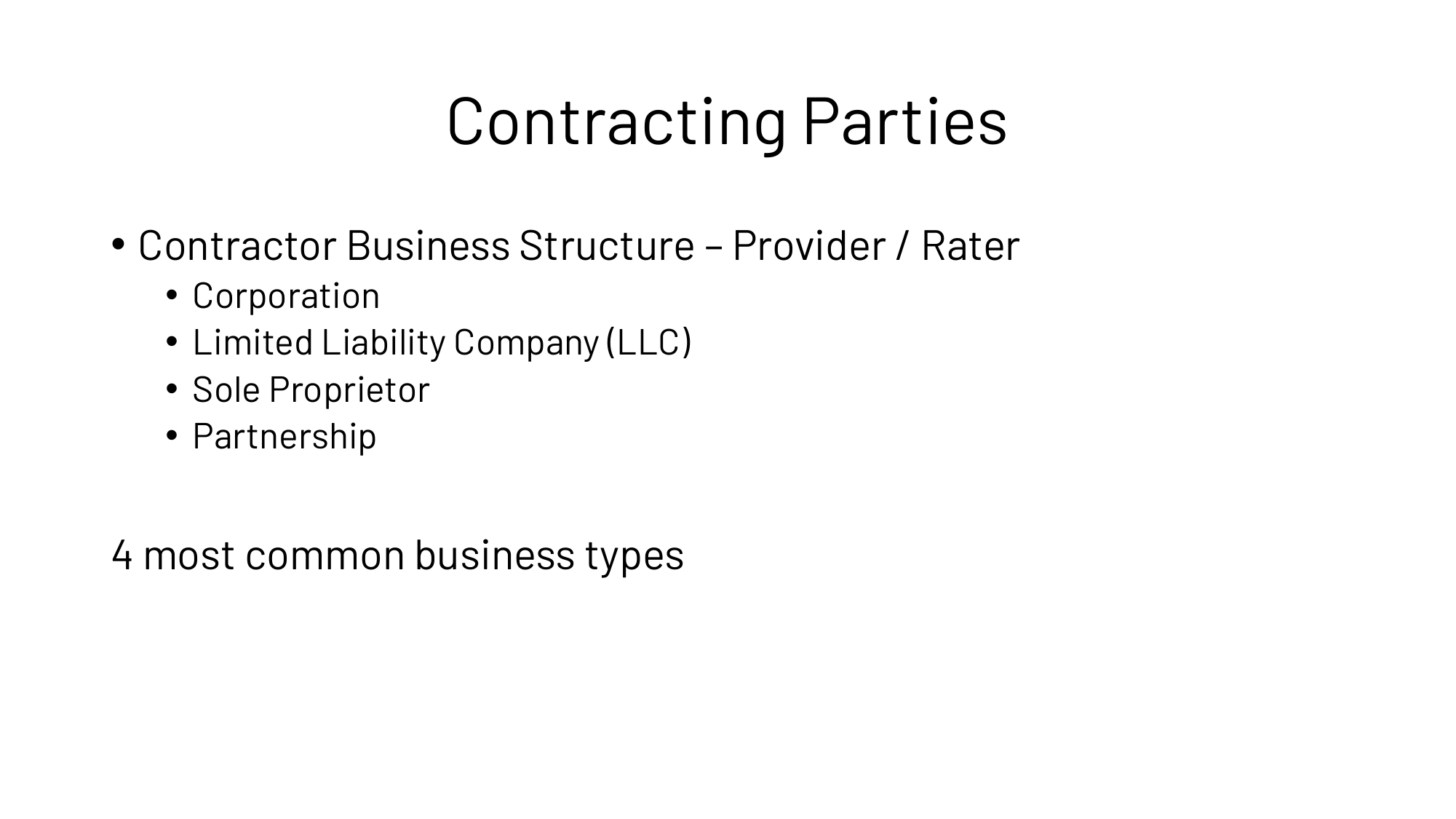

# Contracting Parties
Contractor Business Structure – Provider / Rater
Corporation
Limited Liability Company (LLC)
Sole Proprietor
Partnership

4 most common business types